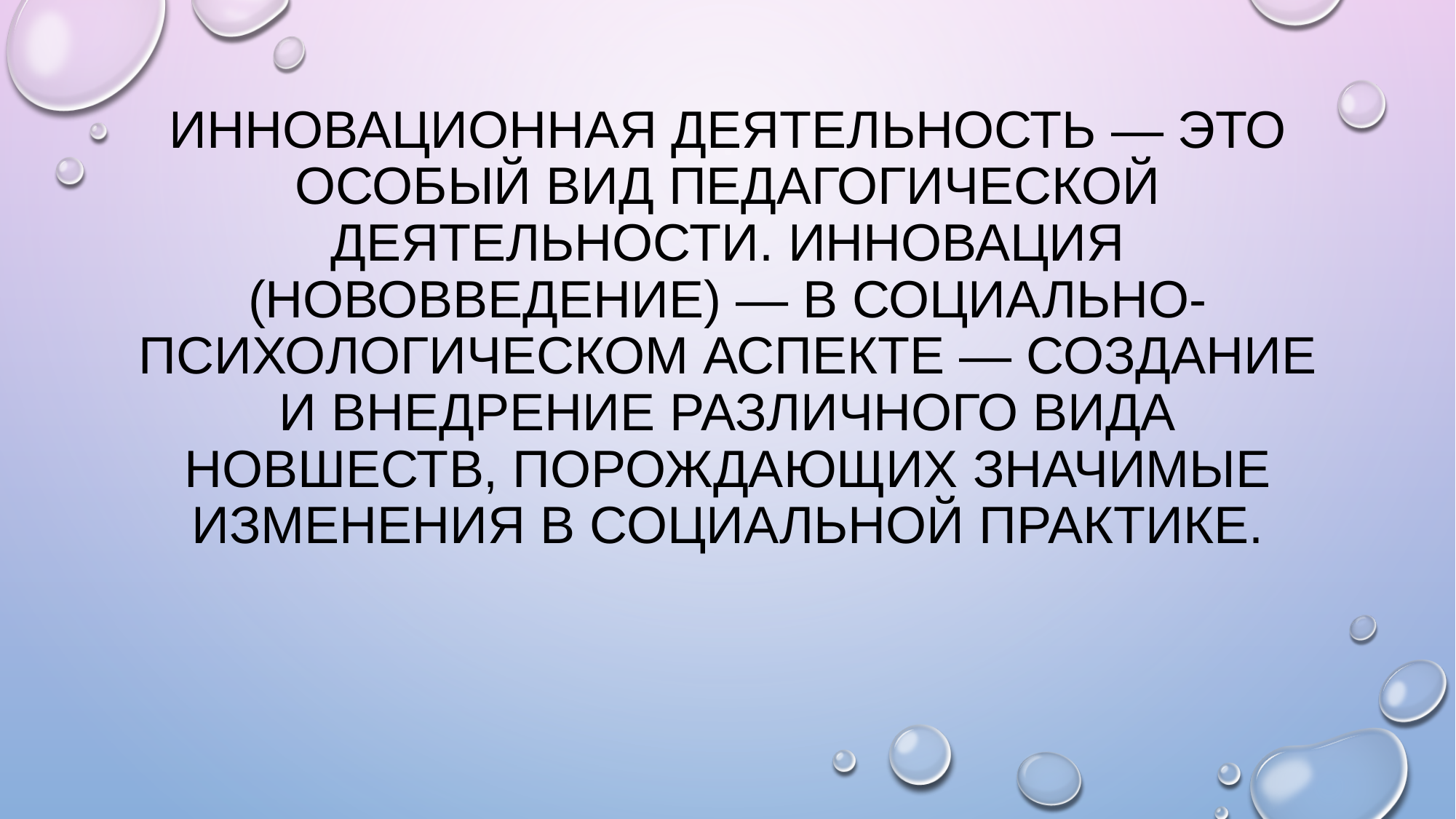

# Инновационная деятельность — это особый вид педагогической деятельности. Инновация (нововведение) — в социально-психологическом аспекте — создание и внедрение различного вида новшеств, порождающих значимые изменения в социальной практике.